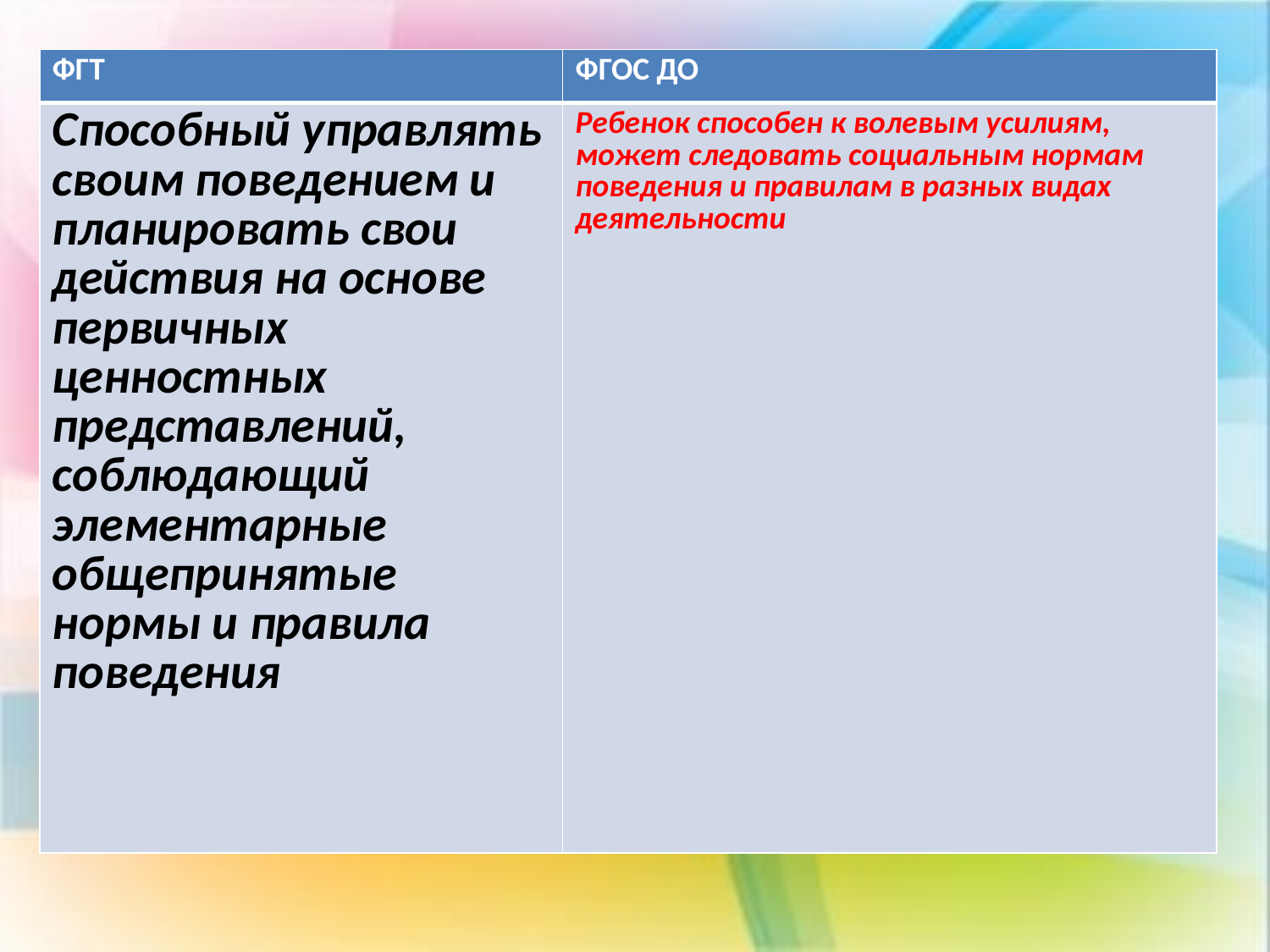

#
| ФГТ | ФГОС ДО |
| --- | --- |
| Способный управлять своим поведением и планировать свои действия на основе первичных ценностных представлений, соблюдающий элементарные общепринятые нормы и правила поведения | Ребенок способен к волевым усилиям, может следовать социальным нормам поведения и правилам в разных видах деятельности |